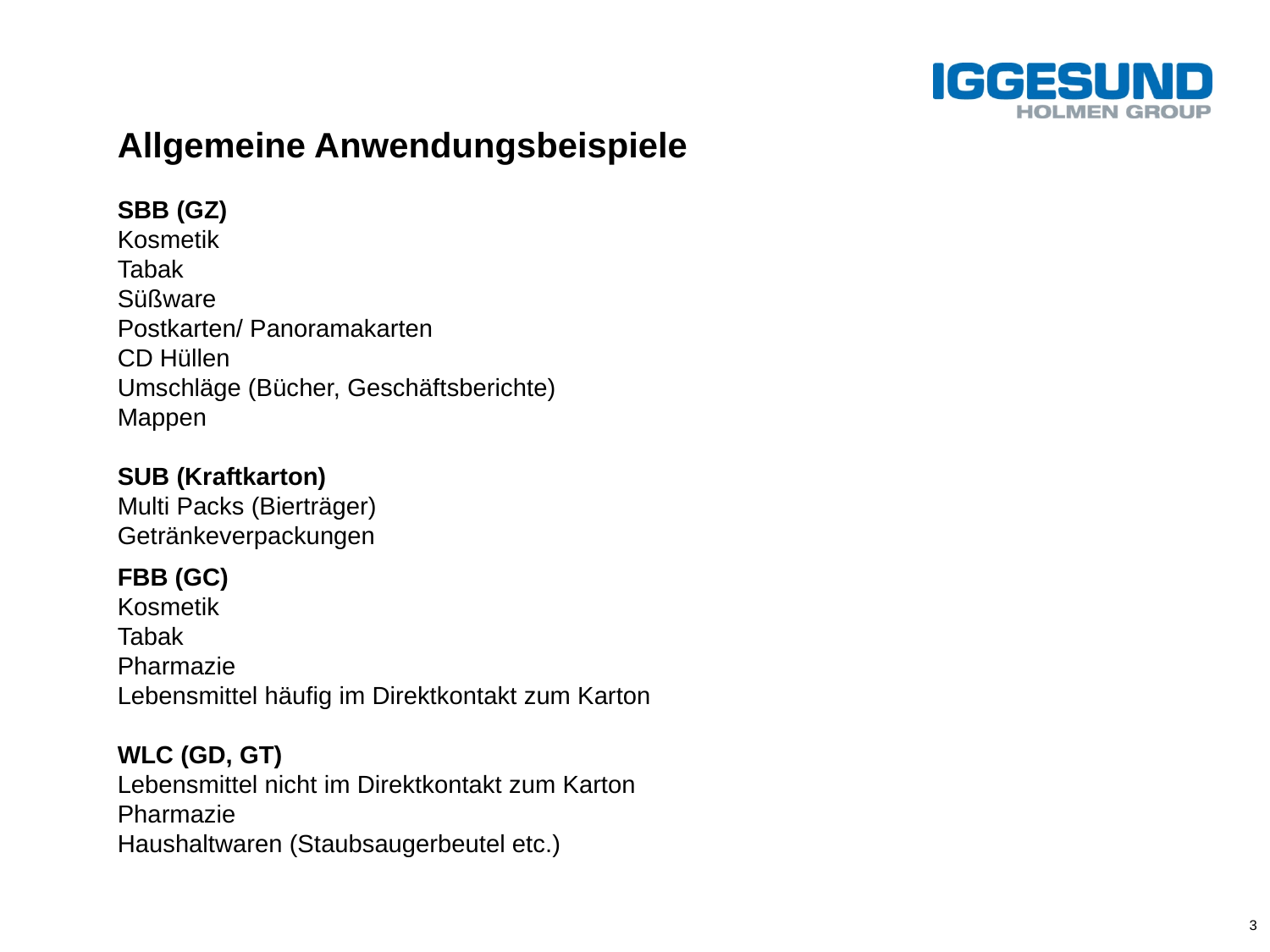

Allgemeine Anwendungsbeispiele

SBB (GZ)
Kosmetik
Tabak
Süßware
Postkarten/ Panoramakarten
CD Hüllen
Umschläge (Bücher, Geschäftsberichte)
Mappen

SUB (Kraftkarton)
Multi Packs (Bierträger)
Getränkeverpackungen
FBB (GC)
Kosmetik
Tabak
Pharmazie
Lebensmittel häufig im Direktkontakt zum Karton

WLC (GD, GT)
Lebensmittel nicht im Direktkontakt zum Karton
Pharmazie
Haushaltwaren (Staubsaugerbeutel etc.)

3